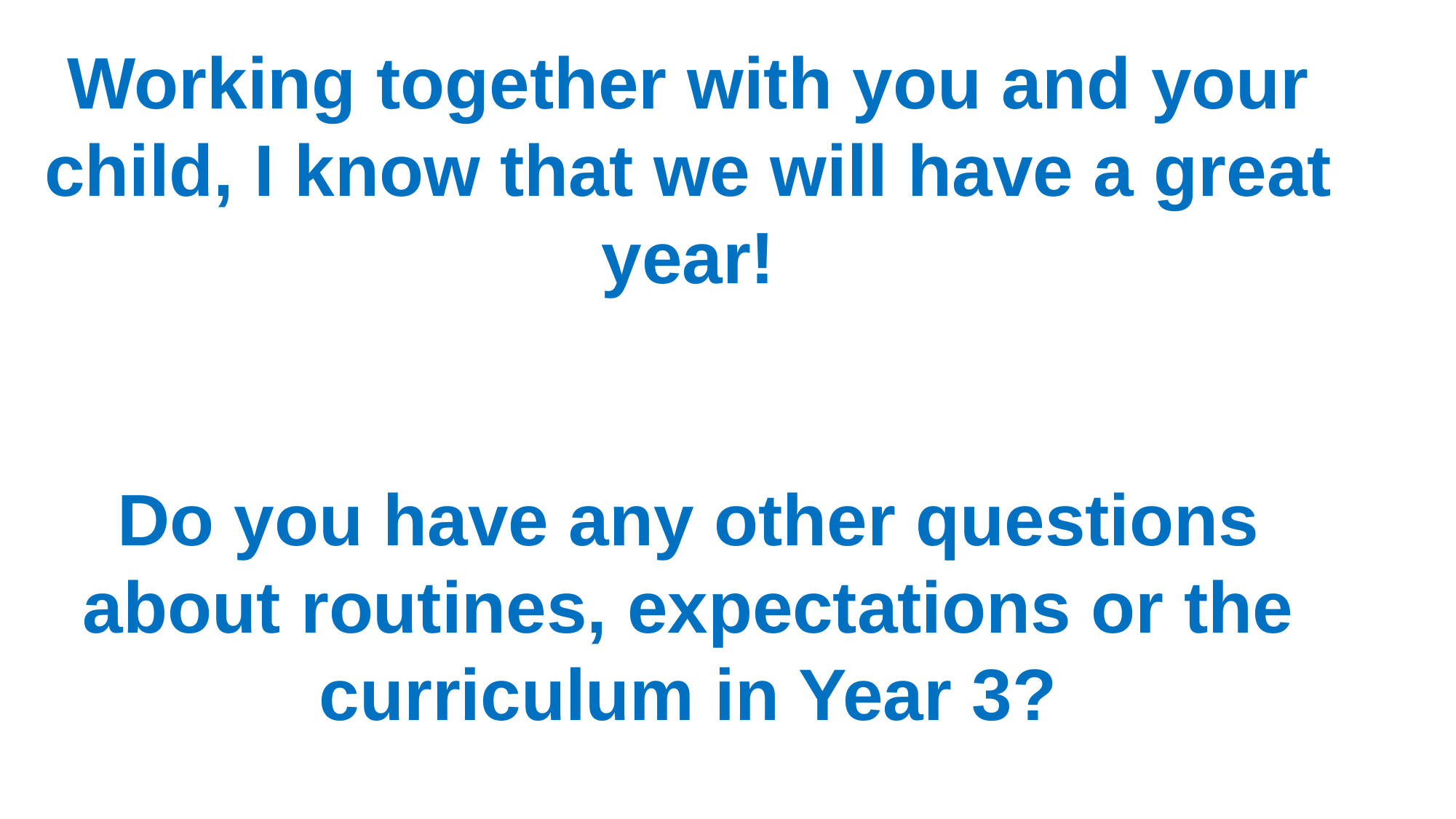

Working together with you and your child, I know that we will have a great year!

Do you have any other questions about routines, expectations or the curriculum in Year 3?